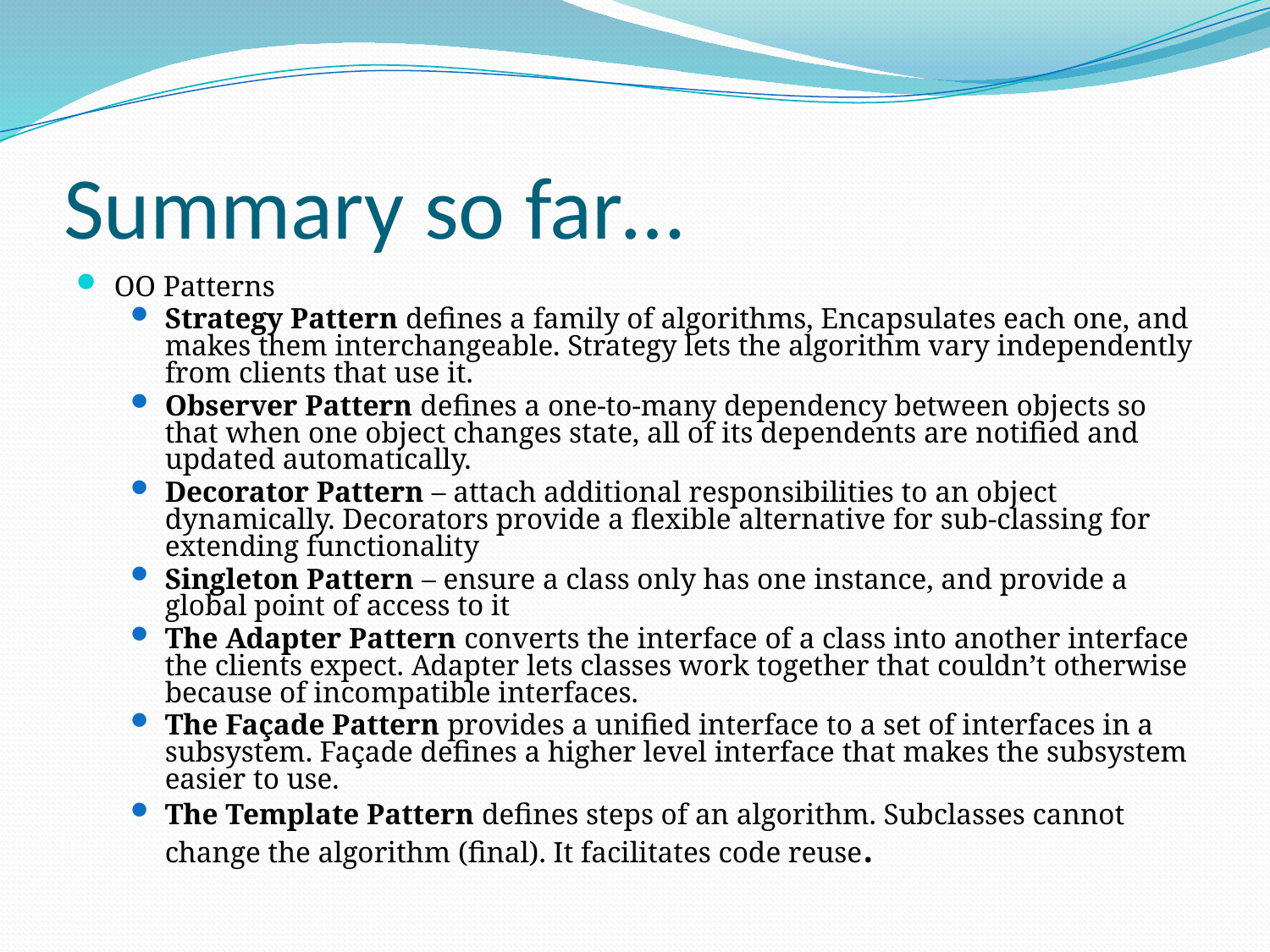

# Summary so far…
OO Patterns
Strategy Pattern defines a family of algorithms, Encapsulates each one, and makes them interchangeable. Strategy lets the algorithm vary independently from clients that use it.
Observer Pattern defines a one-to-many dependency between objects so that when one object changes state, all of its dependents are notified and updated automatically.
Decorator Pattern – attach additional responsibilities to an object dynamically. Decorators provide a flexible alternative for sub-classing for extending functionality
Singleton Pattern – ensure a class only has one instance, and provide a global point of access to it
The Adapter Pattern converts the interface of a class into another interface the clients expect. Adapter lets classes work together that couldn’t otherwise because of incompatible interfaces.
The Façade Pattern provides a unified interface to a set of interfaces in a subsystem. Façade defines a higher level interface that makes the subsystem easier to use.
The Template Pattern defines steps of an algorithm. Subclasses cannot change the algorithm (final). It facilitates code reuse.